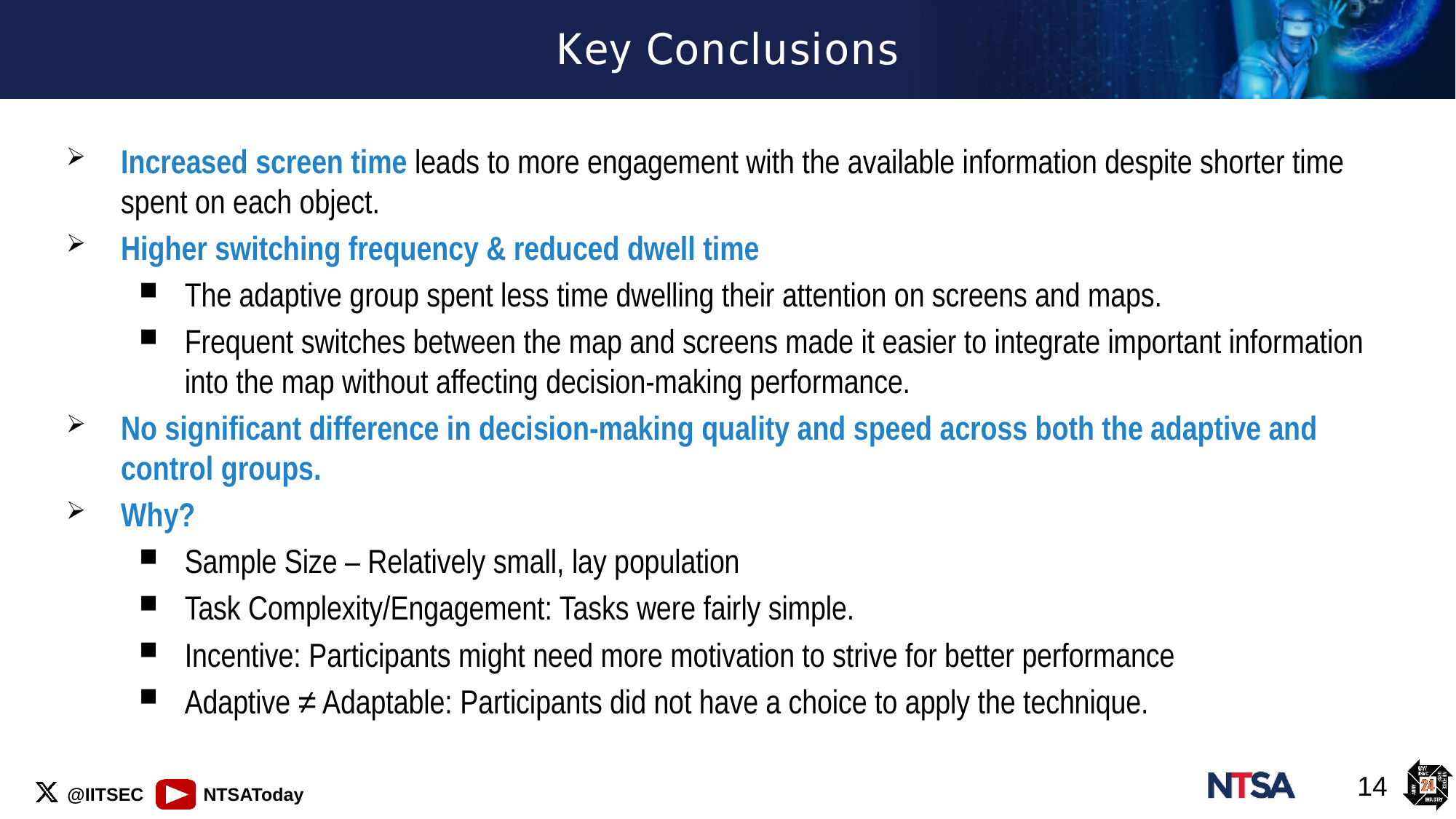

# Key Conclusions
Increased screen time leads to more engagement with the available information despite shorter time spent on each object.
Higher switching frequency & reduced dwell time
The adaptive group spent less time dwelling their attention on screens and maps.
Frequent switches between the map and screens made it easier to integrate important information into the map without affecting decision-making performance.
No significant difference in decision-making quality and speed across both the adaptive and control groups.
Why?
Sample Size – Relatively small, lay population
Task Complexity/Engagement: Tasks were fairly simple.
Incentive: Participants might need more motivation to strive for better performance
Adaptive ≠ Adaptable: Participants did not have a choice to apply the technique.

14